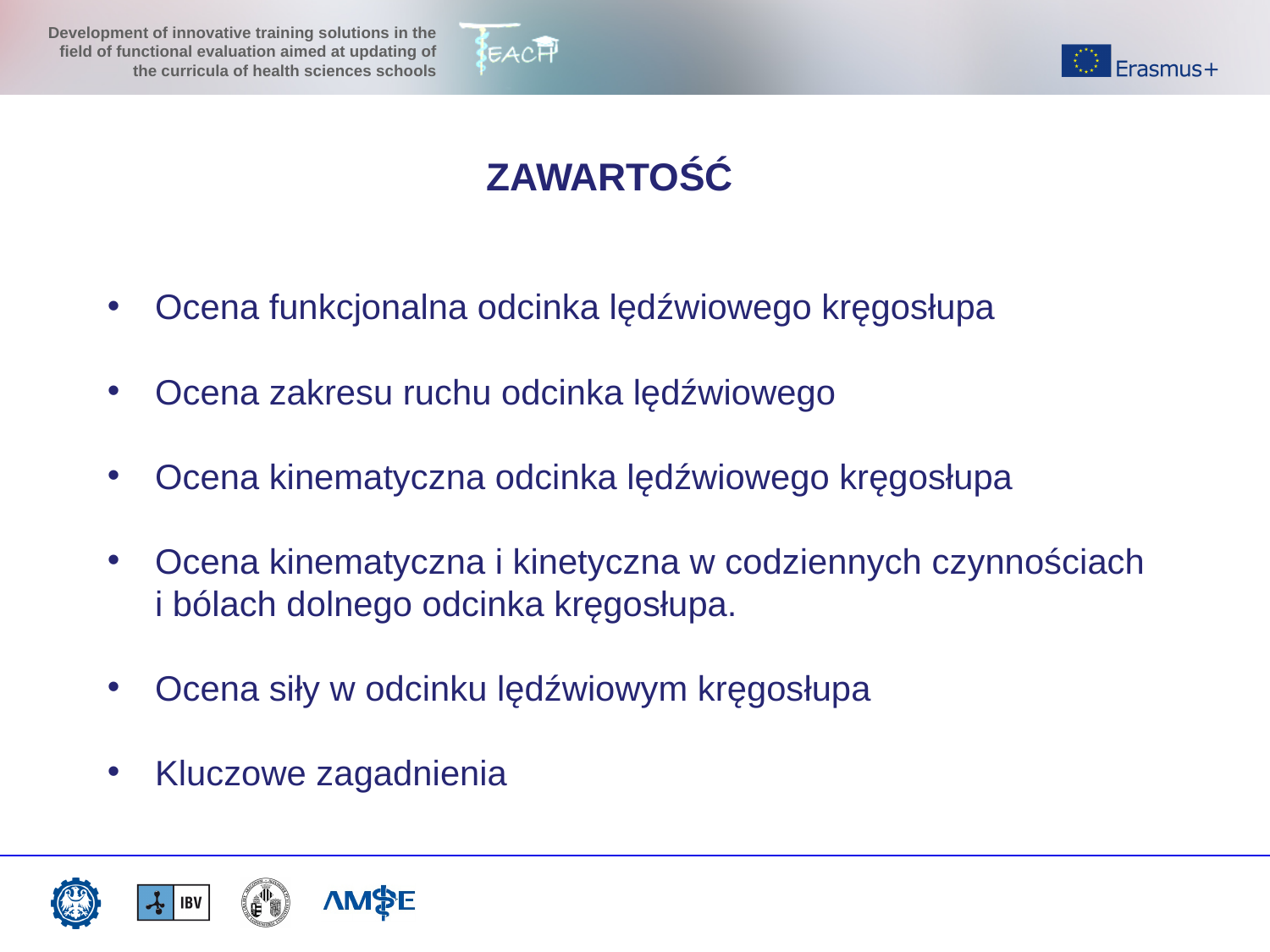

ZAWARTOŚĆ

Ocena funkcjonalna odcinka lędźwiowego kręgosłupa

Ocena zakresu ruchu odcinka lędźwiowego

Ocena kinematyczna odcinka lędźwiowego kręgosłupa

Ocena kinematyczna i kinetyczna w codziennych czynnościach i bólach dolnego odcinka kręgosłupa.

Ocena siły w odcinku lędźwiowym kręgosłupa

Kluczowe zagadnienia